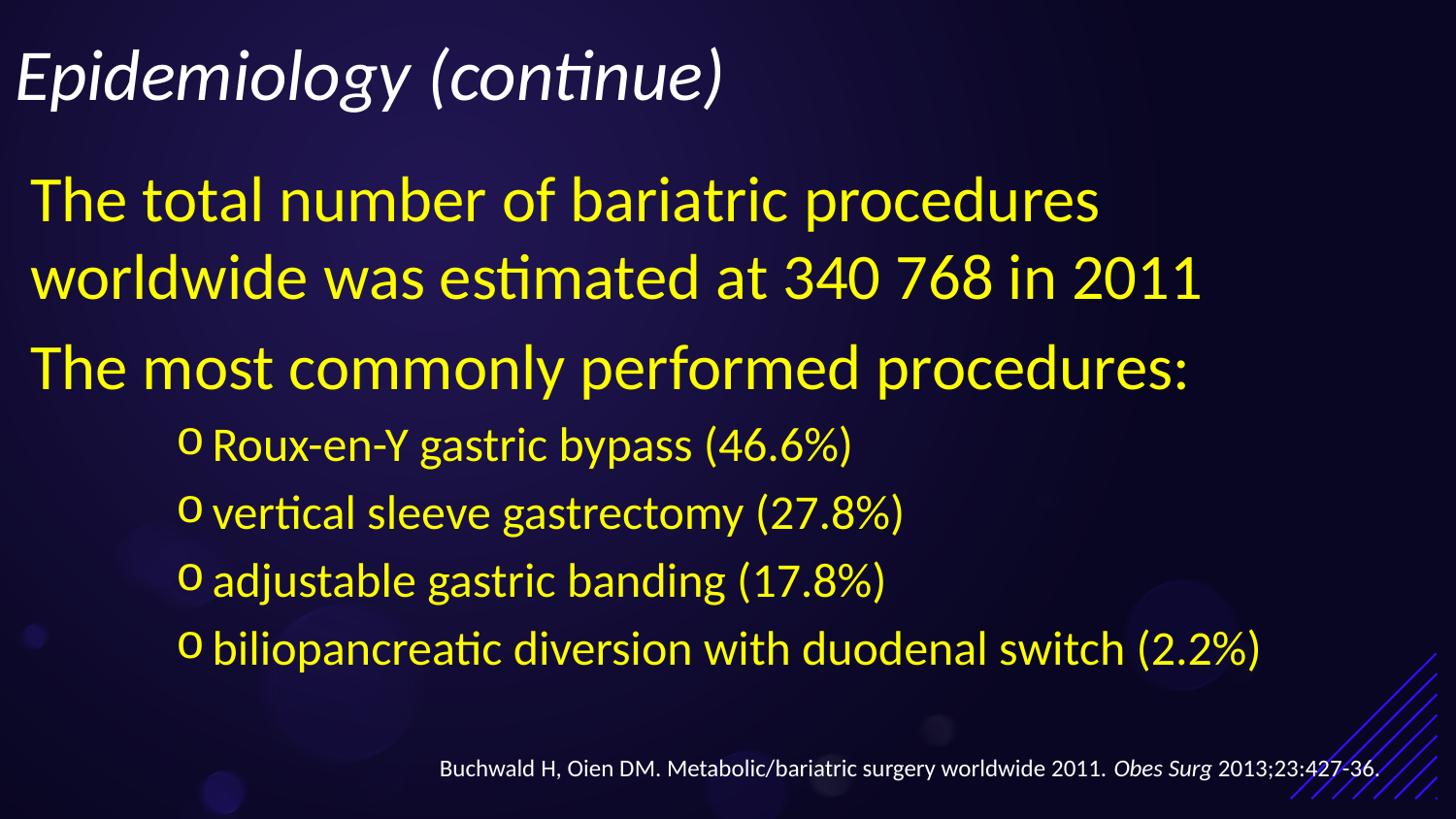

# Epidemiology (continue)
The total number of bariatric procedures worldwide was estimated at 340 768 in 2011
The most commonly performed procedures:
Roux-en-Y gastric bypass (46.6%)
vertical sleeve gastrectomy (27.8%)
adjustable gastric banding (17.8%)
biliopancreatic diversion with duodenal switch (2.2%)

Buchwald H, Oien DM. Metabolic/bariatric surgery worldwide 2011. Obes Surg 2013;23:427-36.